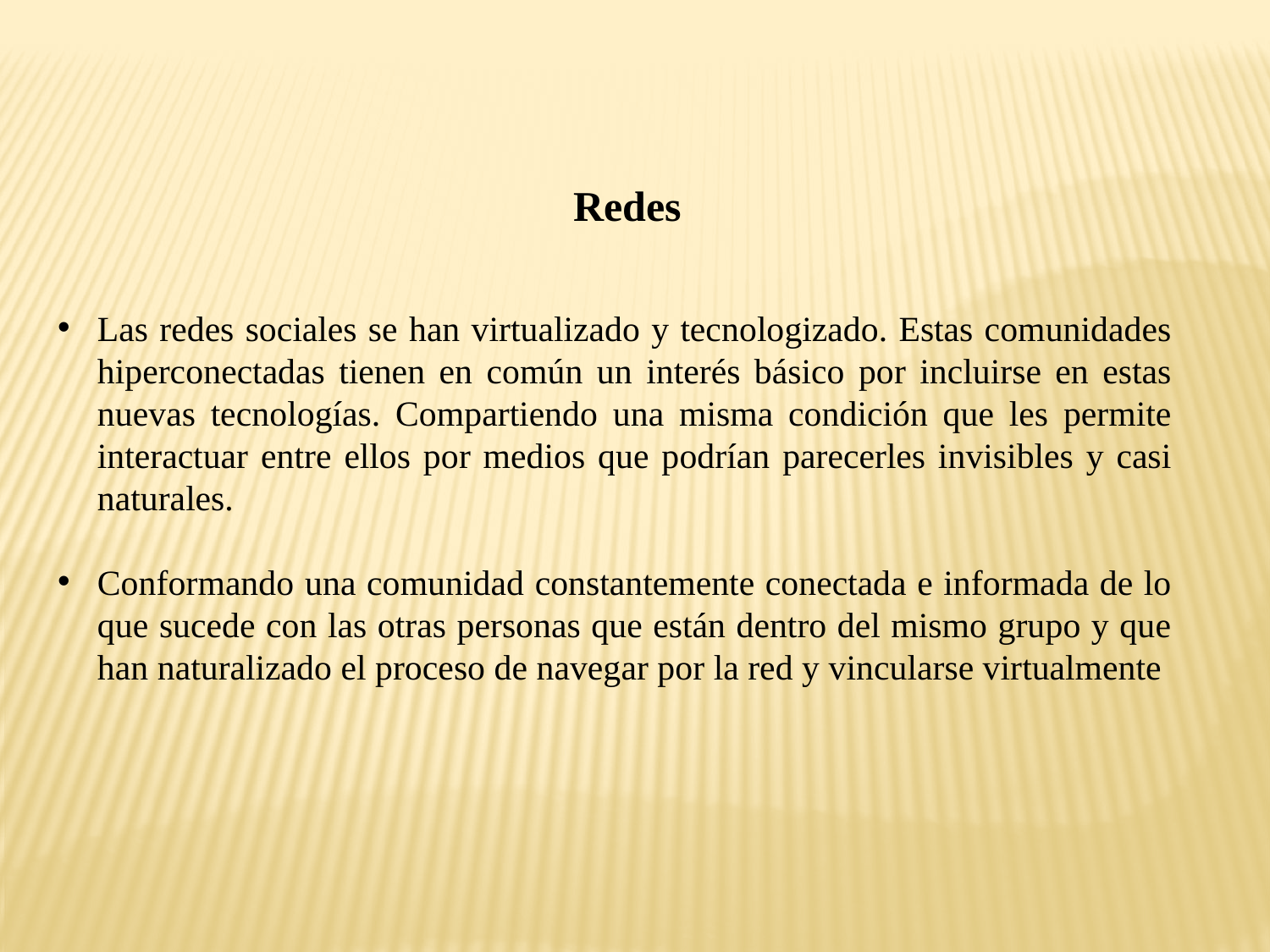

Redes

Las redes sociales se han virtualizado y tecnologizado. Estas comunidades hiperconectadas tienen en común un interés básico por incluirse en estas nuevas tecnologías. Compartiendo una misma condición que les permite interactuar entre ellos por medios que podrían parecerles invisibles y casi naturales.

Conformando una comunidad constantemente conectada e informada de lo que sucede con las otras personas que están dentro del mismo grupo y que han naturalizado el proceso de navegar por la red y vincularse virtualmente